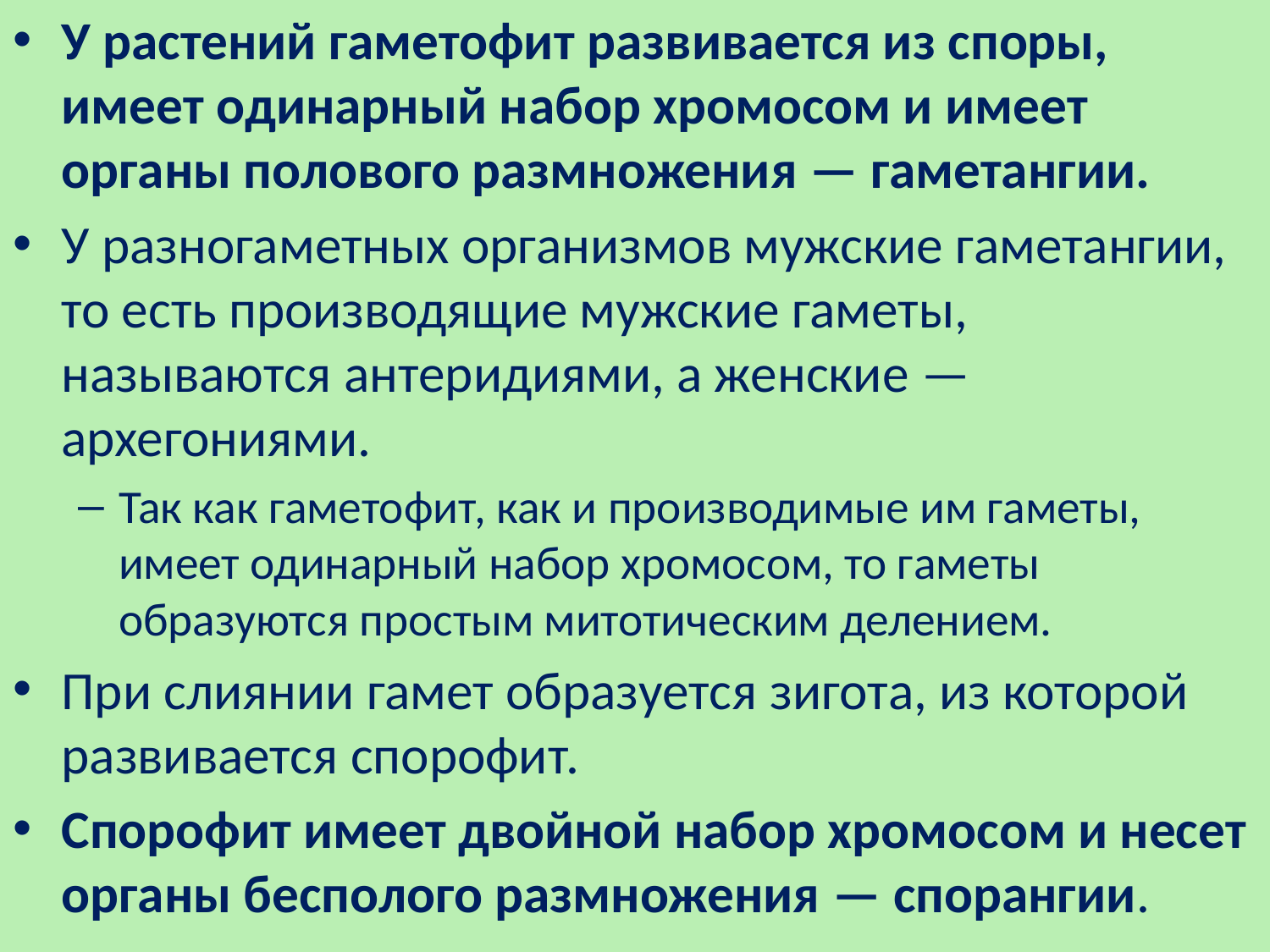

У растений гаметофит развивается из споры, имеет одинарный набор хромосом и имеет органы полового размножения — гаметангии.
У разногаметных организмов мужские гаметангии, то есть производящие мужские гаметы, называются антеридиями, а женские — архегониями.
Так как гаметофит, как и производимые им гаметы, имеет одинарный набор хромосом, то гаметы образуются простым митотическим делением.
При слиянии гамет образуется зигота, из которой развивается спорофит.
Спорофит имеет двойной набор хромосом и несет органы бесполого размножения — спорангии.